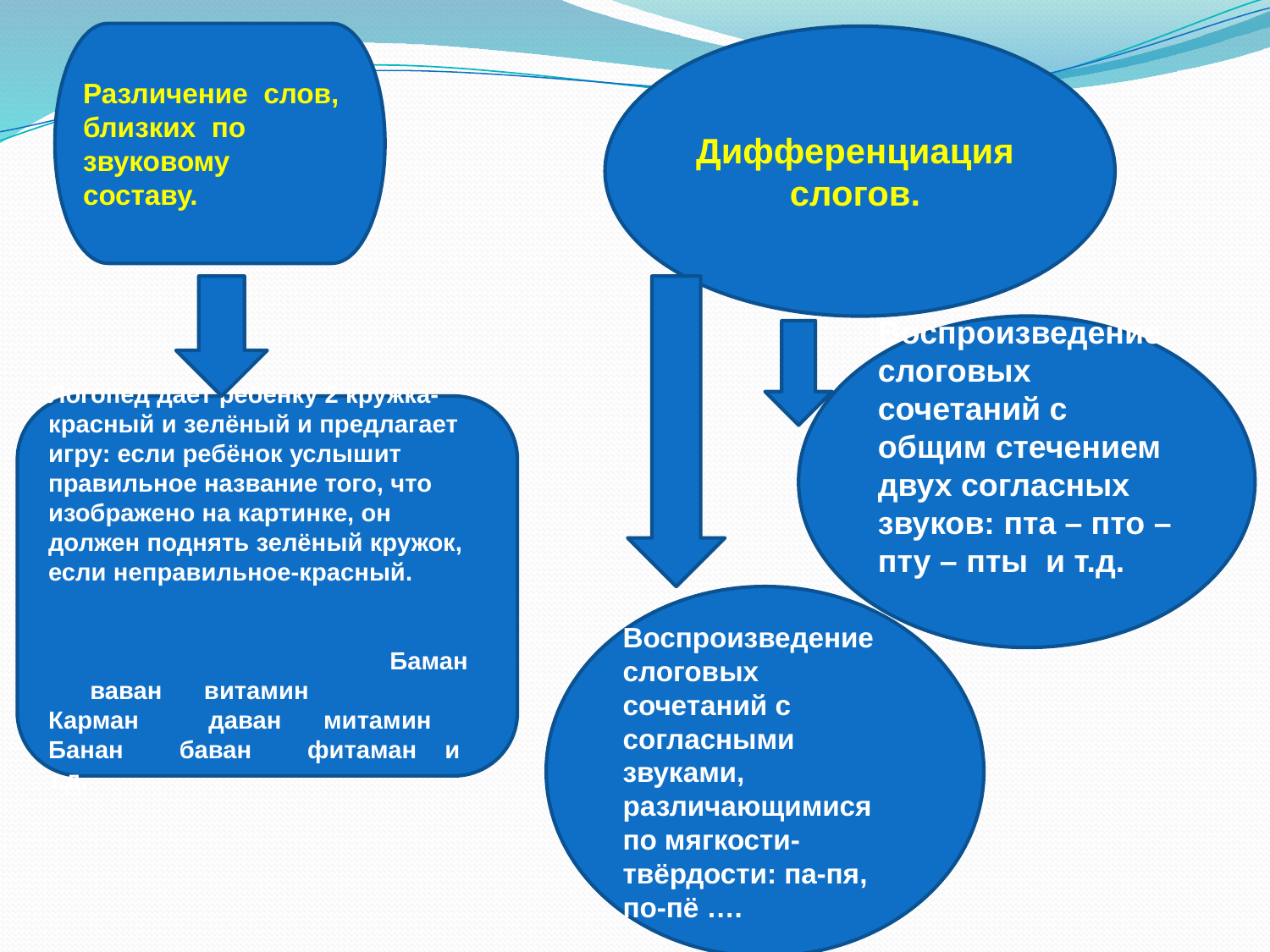

Различение  слов, близких  по  звуковому  составу.
Дифференциация  слогов.

Воспроизведение  слоговых   сочетаний с общим стечением двух согласных звуков: пта – пто – пту – пты  и т.д.

Логопед даёт ребёнку 2 кружка-красный и зелёный и предлагает игру: если ребёнок услышит правильное название того, что изображено на картинке, он должен поднять зелёный кружок, если неправильное-красный.                                                                                                                                                                                          Баман         ваван      витамин
Карман          даван      митамин
Банан        баван        фитаман    и т.д.
Воспроизведение  слоговых   сочетаний с согласными звуками, различающимися по мягкости-твёрдости: па-пя, по-пё ….